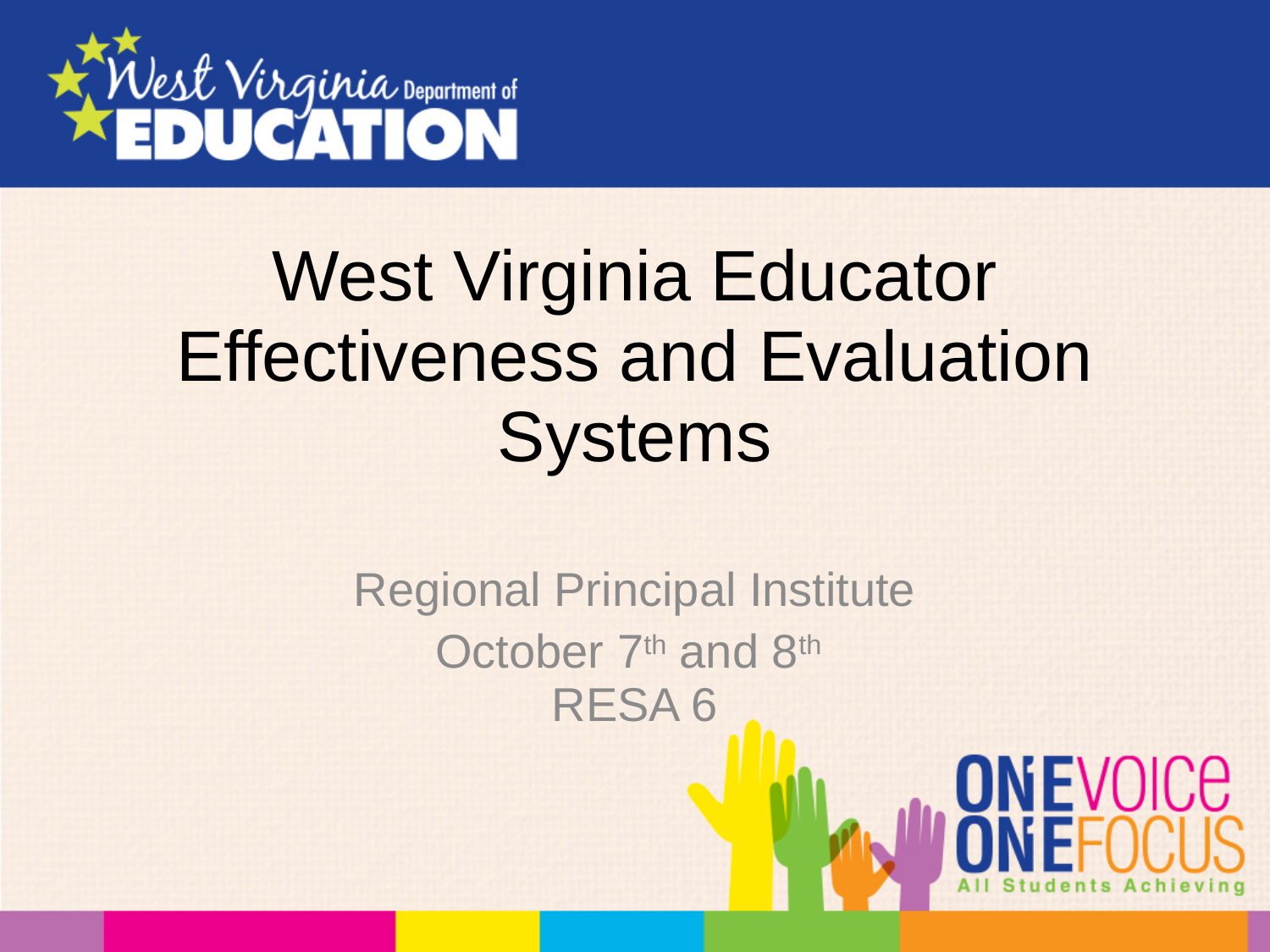

# West Virginia Educator Effectiveness and Evaluation Systems

Regional Principal Institute
October 7th and 8th
RESA 6